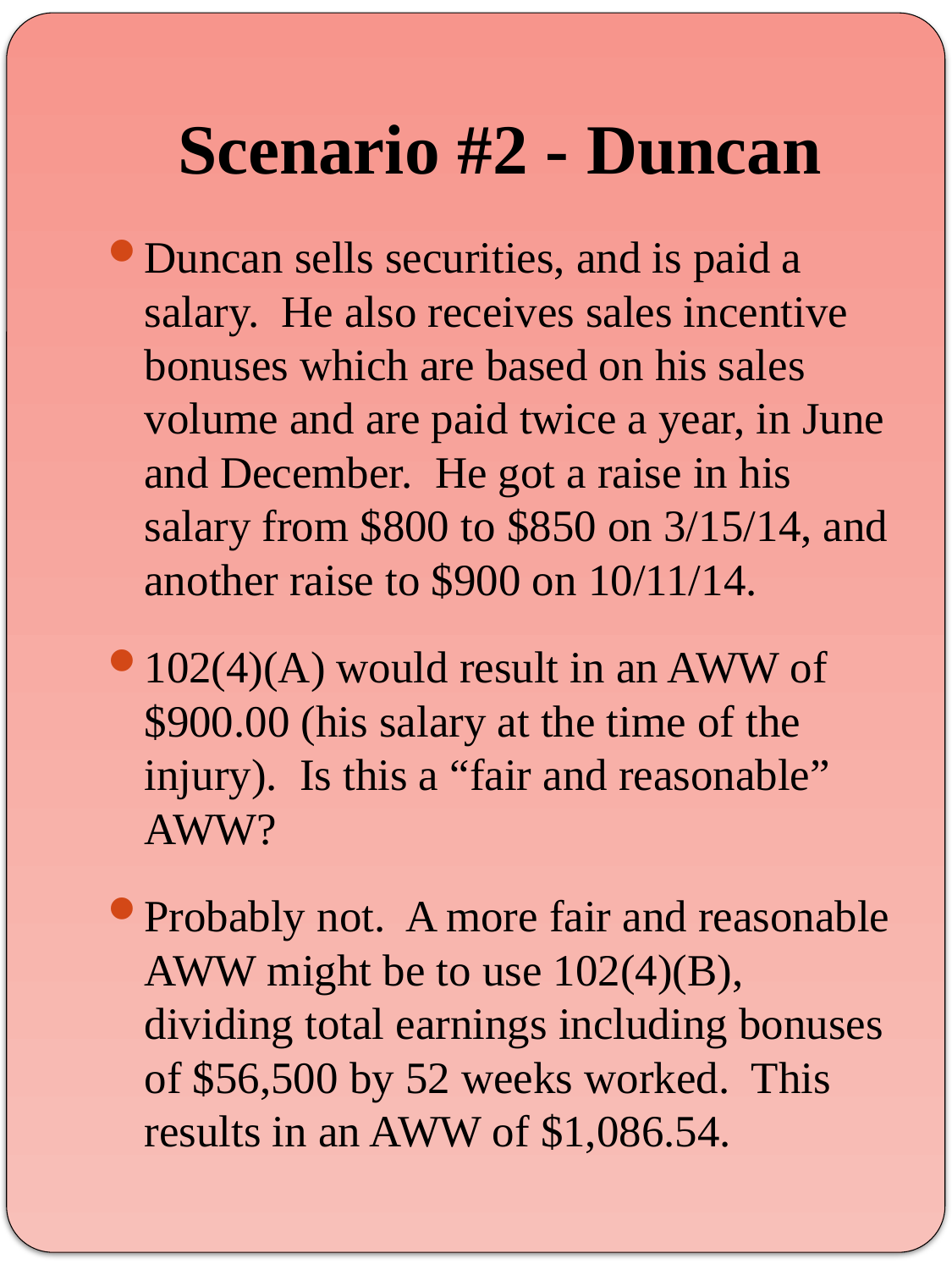

# Scenario #2 - Duncan
Duncan sells securities, and is paid a salary.  He also receives sales incentive bonuses which are based on his sales volume and are paid twice a year, in June and December.  He got a raise in his salary from $800 to $850 on 3/15/14, and another raise to $900 on 10/11/14.

102(4)(A) would result in an AWW of $900.00 (his salary at the time of the injury).  Is this a “fair and reasonable” AWW?

Probably not.  A more fair and reasonable AWW might be to use 102(4)(B), dividing total earnings including bonuses of $56,500 by 52 weeks worked.  This results in an AWW of $1,086.54.